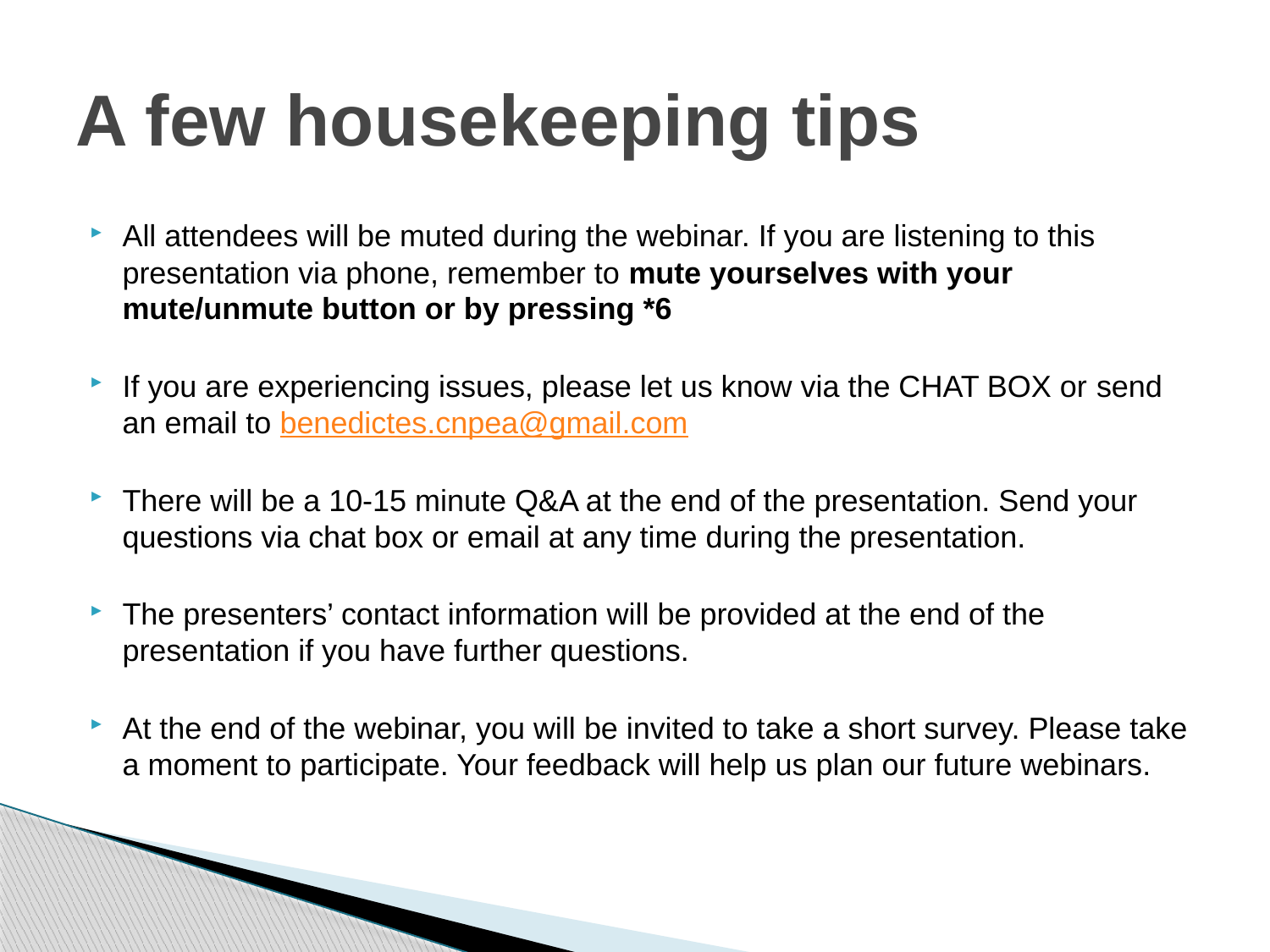

# A few housekeeping tips

All attendees will be muted during the webinar. If you are listening to this presentation via phone, remember to mute yourselves with your mute/unmute button or by pressing *6
If you are experiencing issues, please let us know via the CHAT BOX or send an email to benedictes.cnpea@gmail.com
There will be a 10-15 minute Q&A at the end of the presentation. Send your questions via chat box or email at any time during the presentation.
The presenters’ contact information will be provided at the end of the presentation if you have further questions.
At the end of the webinar, you will be invited to take a short survey. Please take a moment to participate. Your feedback will help us plan our future webinars.